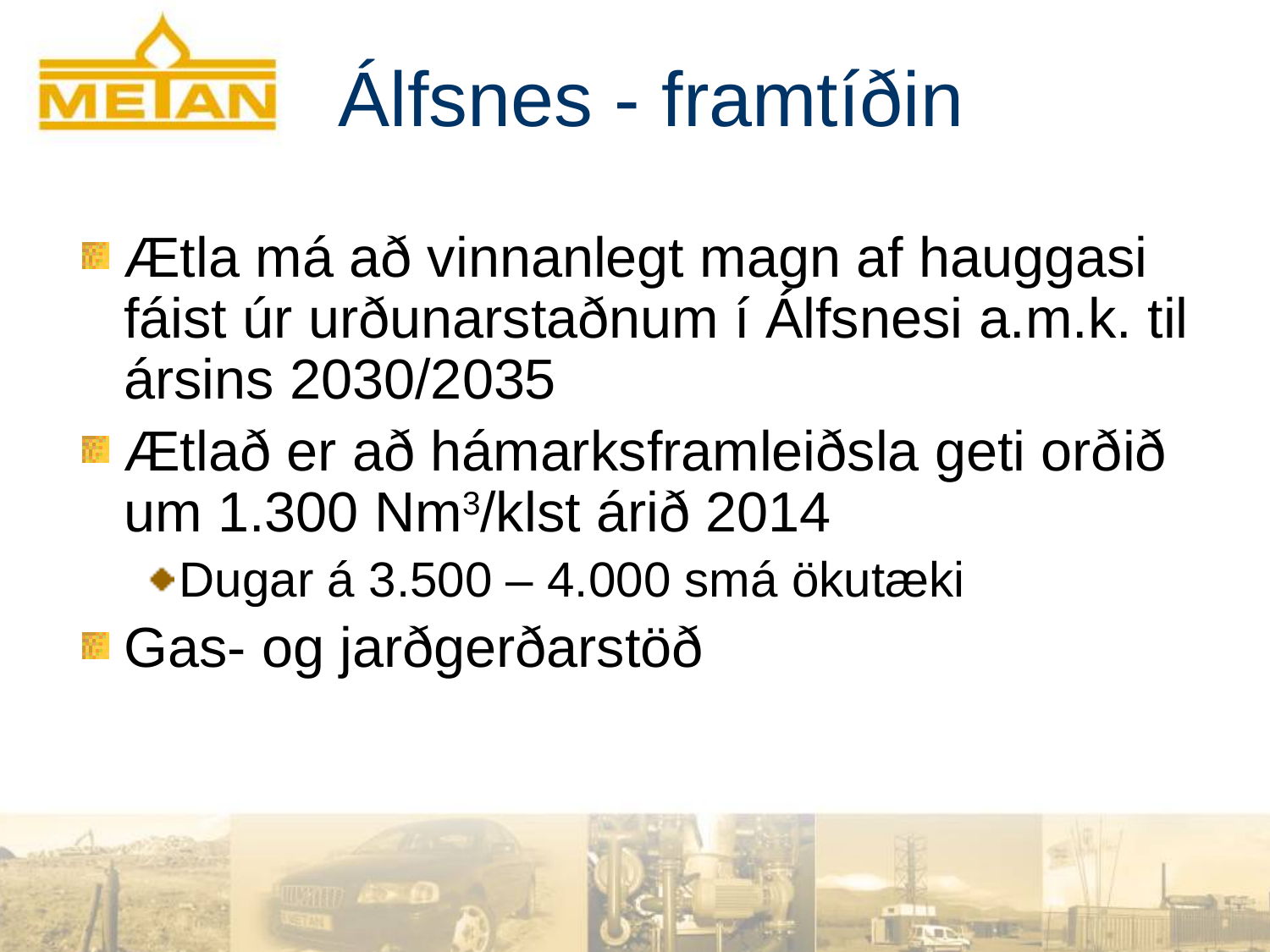

# Álfsnes - framtíðin
Ætla má að vinnanlegt magn af hauggasi fáist úr urðunarstaðnum í Álfsnesi a.m.k. til ársins 2030/2035
Ætlað er að hámarksframleiðsla geti orðið um 1.300 Nm3/klst árið 2014
Dugar á 3.500 – 4.000 smá ökutæki
Gas- og jarðgerðarstöð